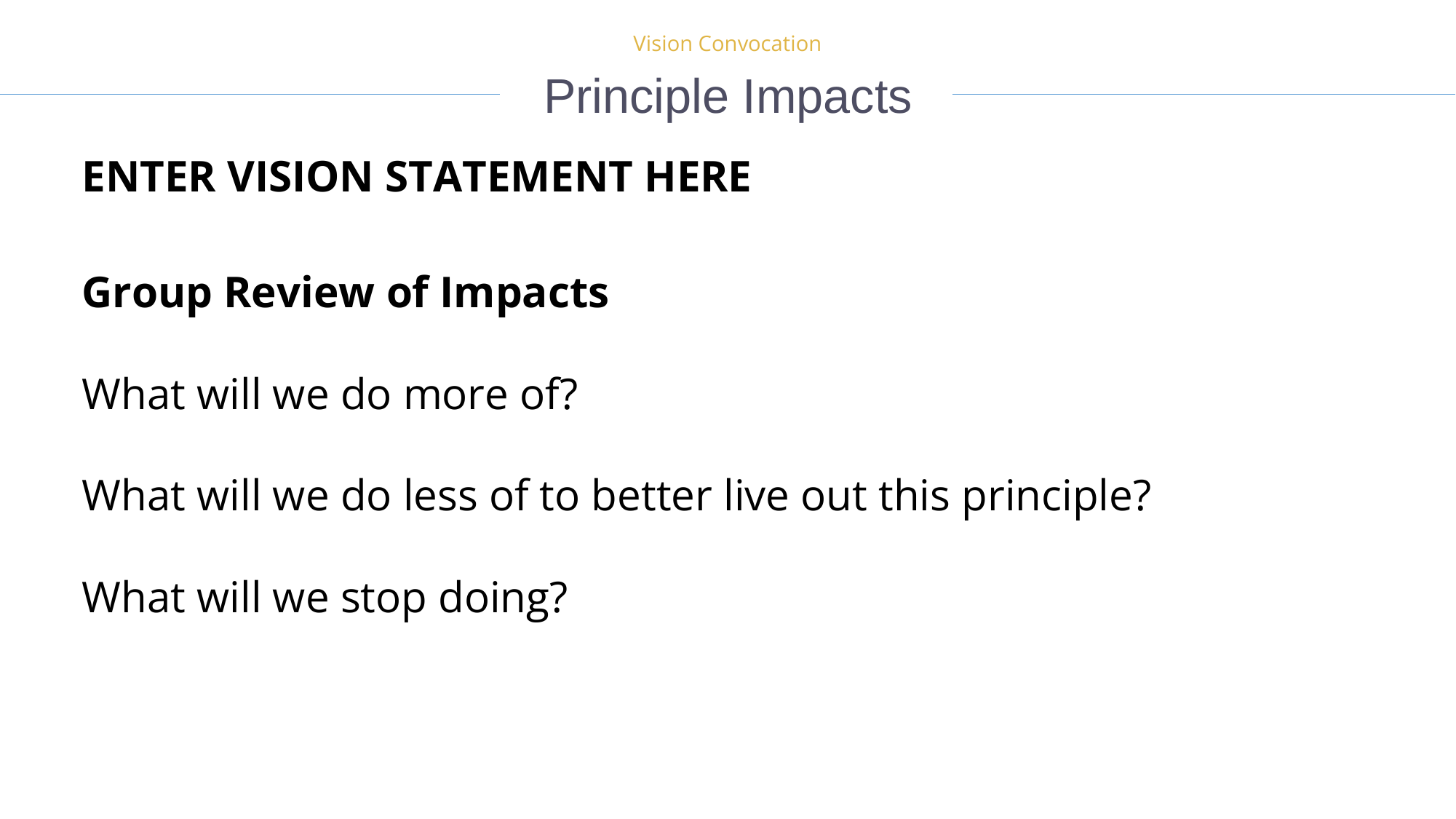

Vision Convocation
Principle Impacts
ENTER VISION STATEMENT HERE
Group Review of Impacts

What will we do more of?

What will we do less of to better live out this principle?

What will we stop doing?